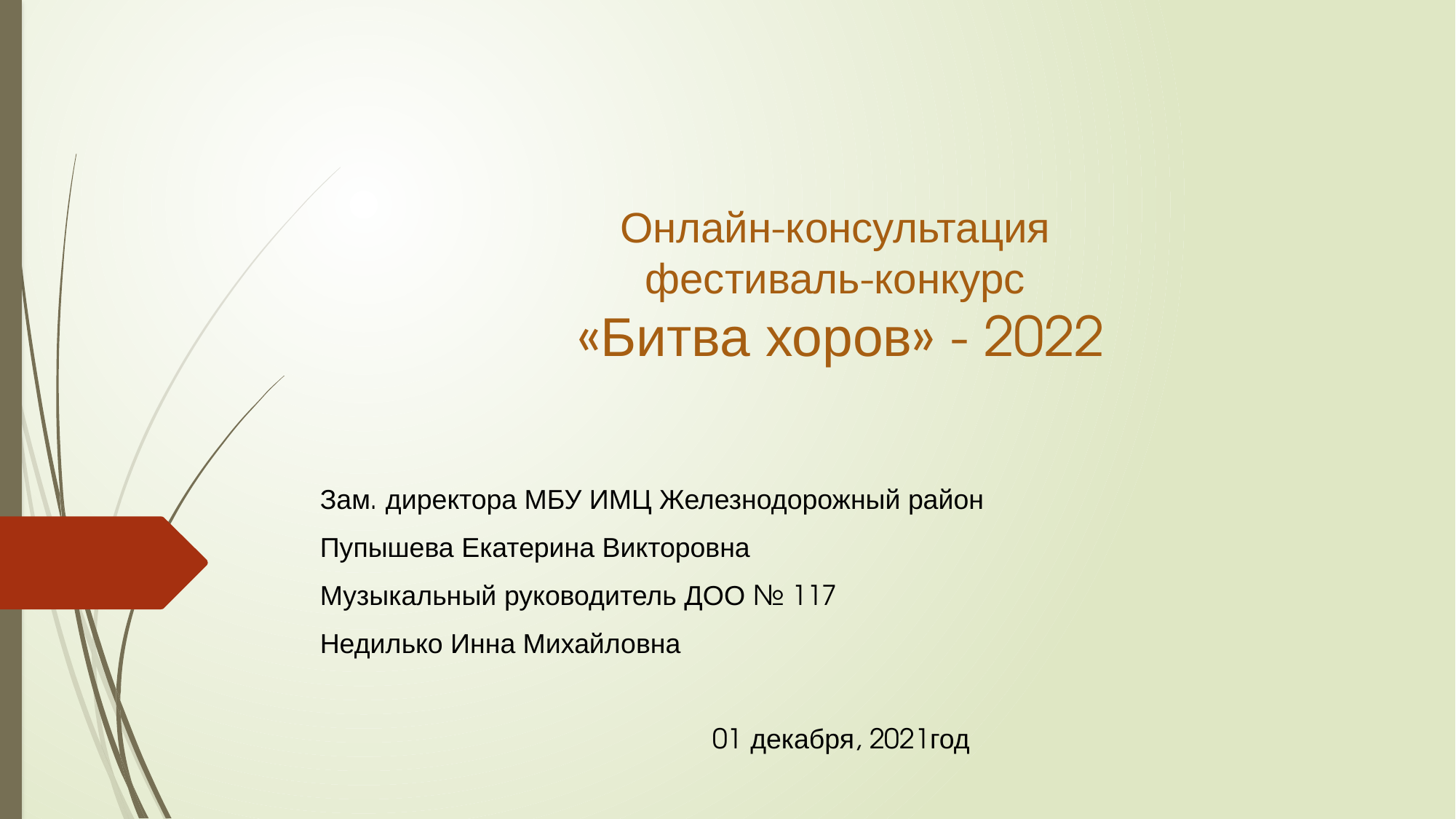

# Онлайн-консультация фестиваль-конкурс «Битва хоров» - 2022
Зам. директора МБУ ИМЦ Железнодорожный район
Пупышева Екатерина Викторовна
Музыкальный руководитель ДОО № 117
Недилько Инна Михайловна

01 декабря, 2021год